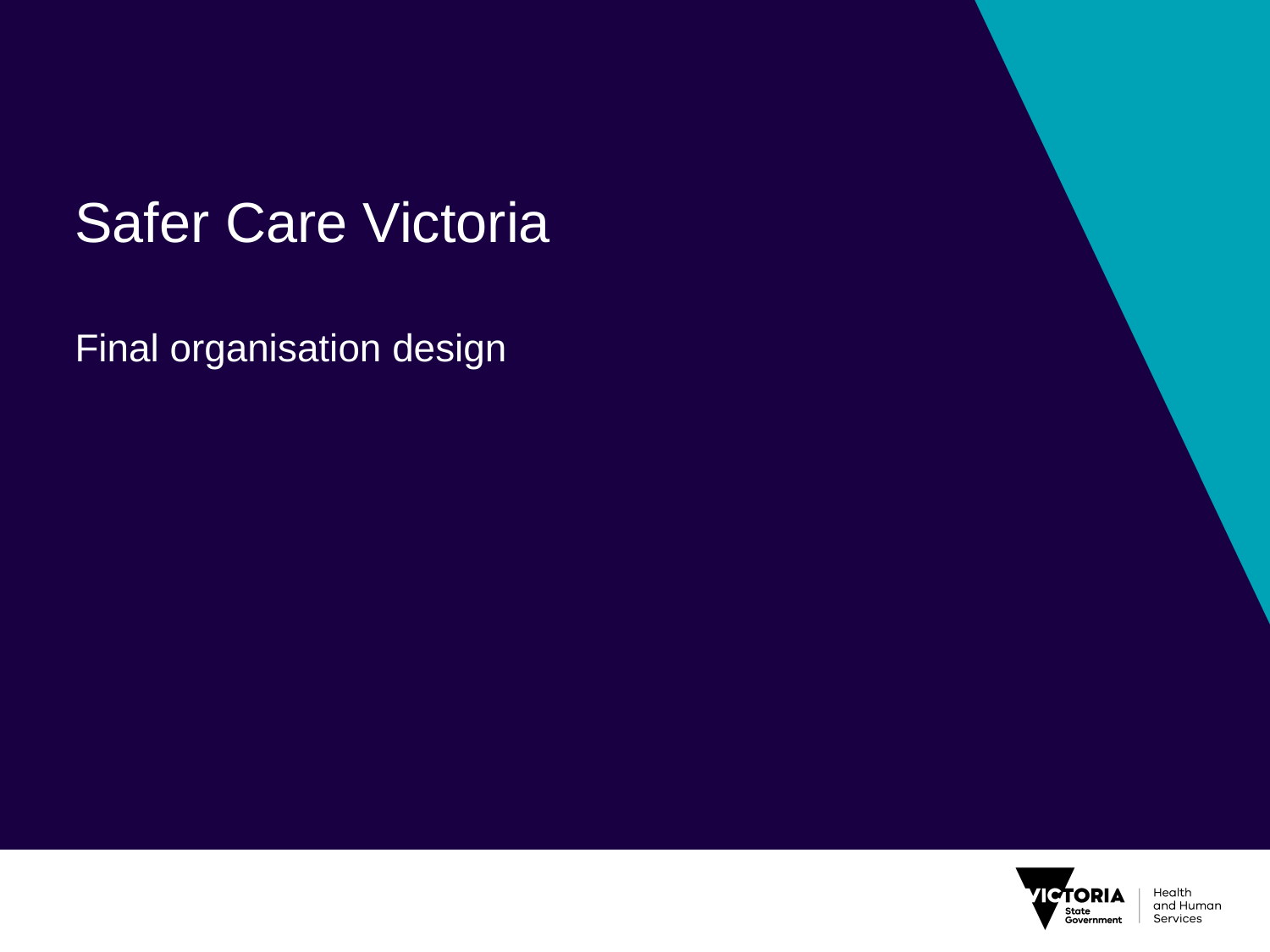

# Safer Care Victoria
Final organisation design